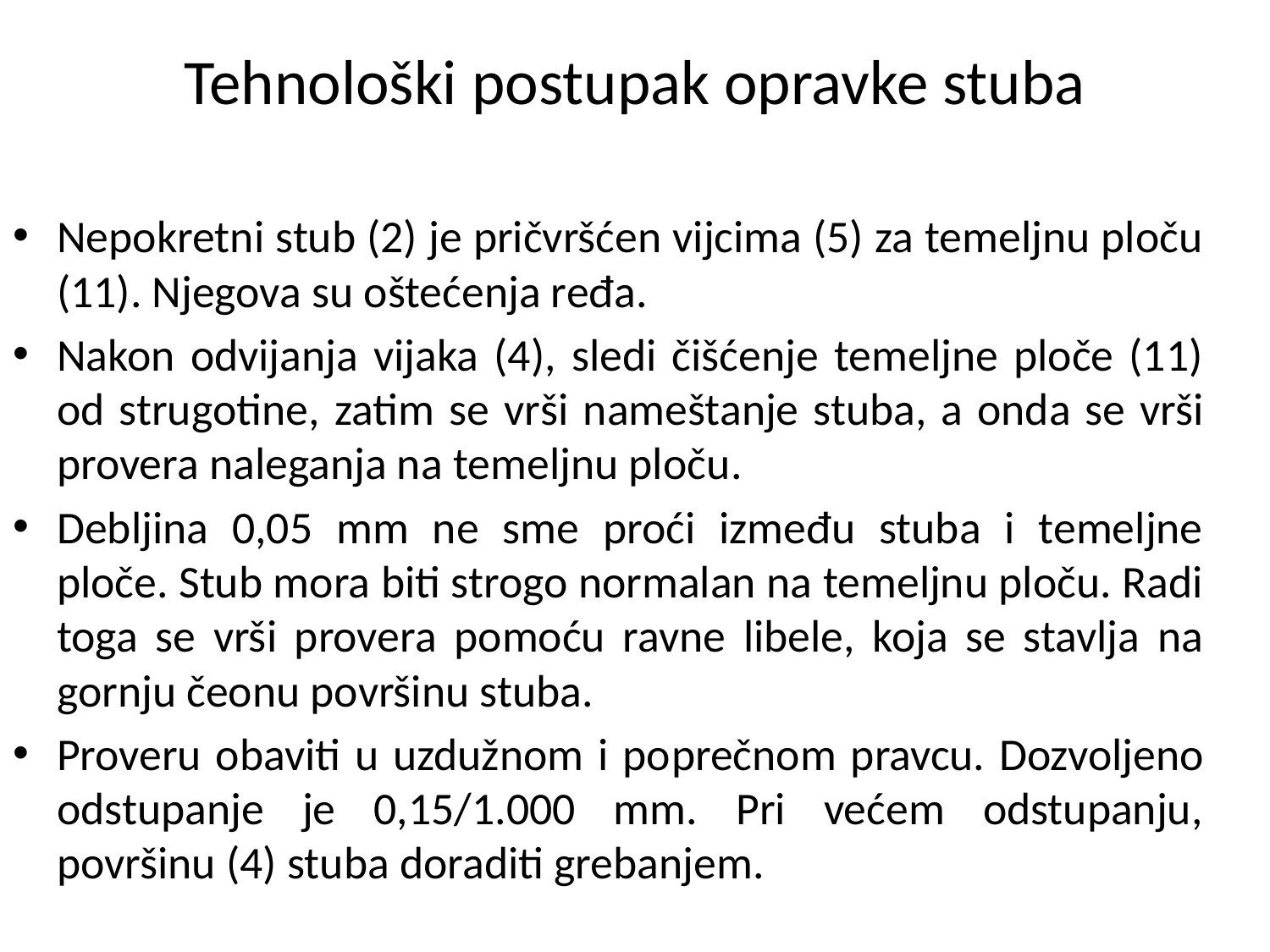

# Tehnološki postupak opravke stuba
Nepokretni stub (2) je pričvršćen vijcima (5) za temeljnu ploču (11). Njegova su oštećenja ređa.
Nakon odvijanja vijaka (4), sledi čišćenje temeljne ploče (11) od strugotine, zatim se vrši nameštanje stuba, a onda se vrši provera naleganja na temeljnu ploču.
Debljina 0,05 mm ne sme proći između stuba i temeljne ploče. Stub mora biti strogo normalan na temeljnu ploču. Radi toga se vrši provera pomoću ravne libele, koja se stavlja na gornju čeonu površinu stuba.
Proveru obaviti u uzdužnom i poprečnom pravcu. Dozvoljeno odstupanje je 0,15/1.000 mm. Pri većem odstupanju, površinu (4) stuba doraditi grebanjem.